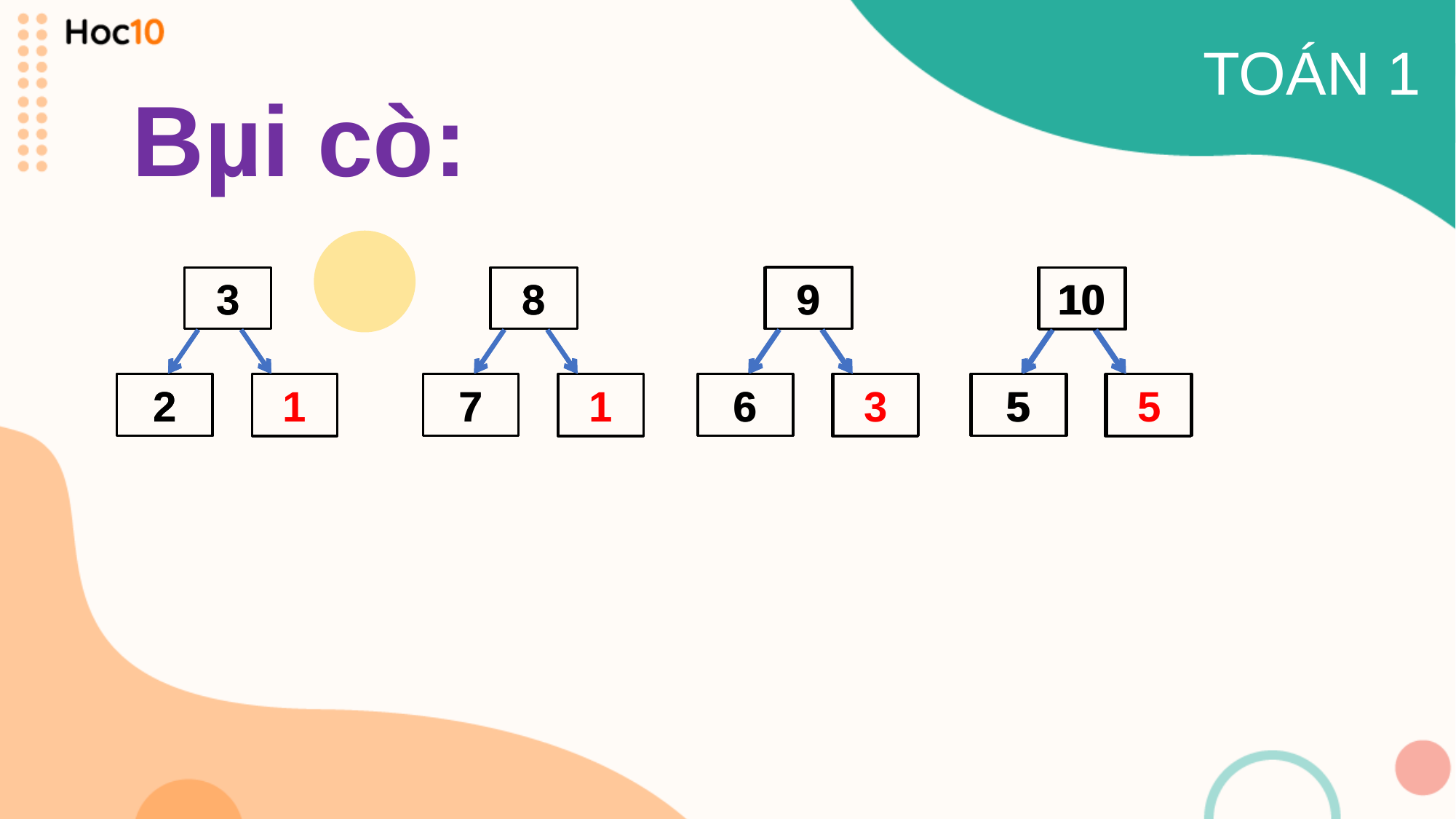

TOÁN 1
Bµi cò:
9
6
3
3
7
1
9
6

8
7

3
2
1
3
2

10
5

10
5
5